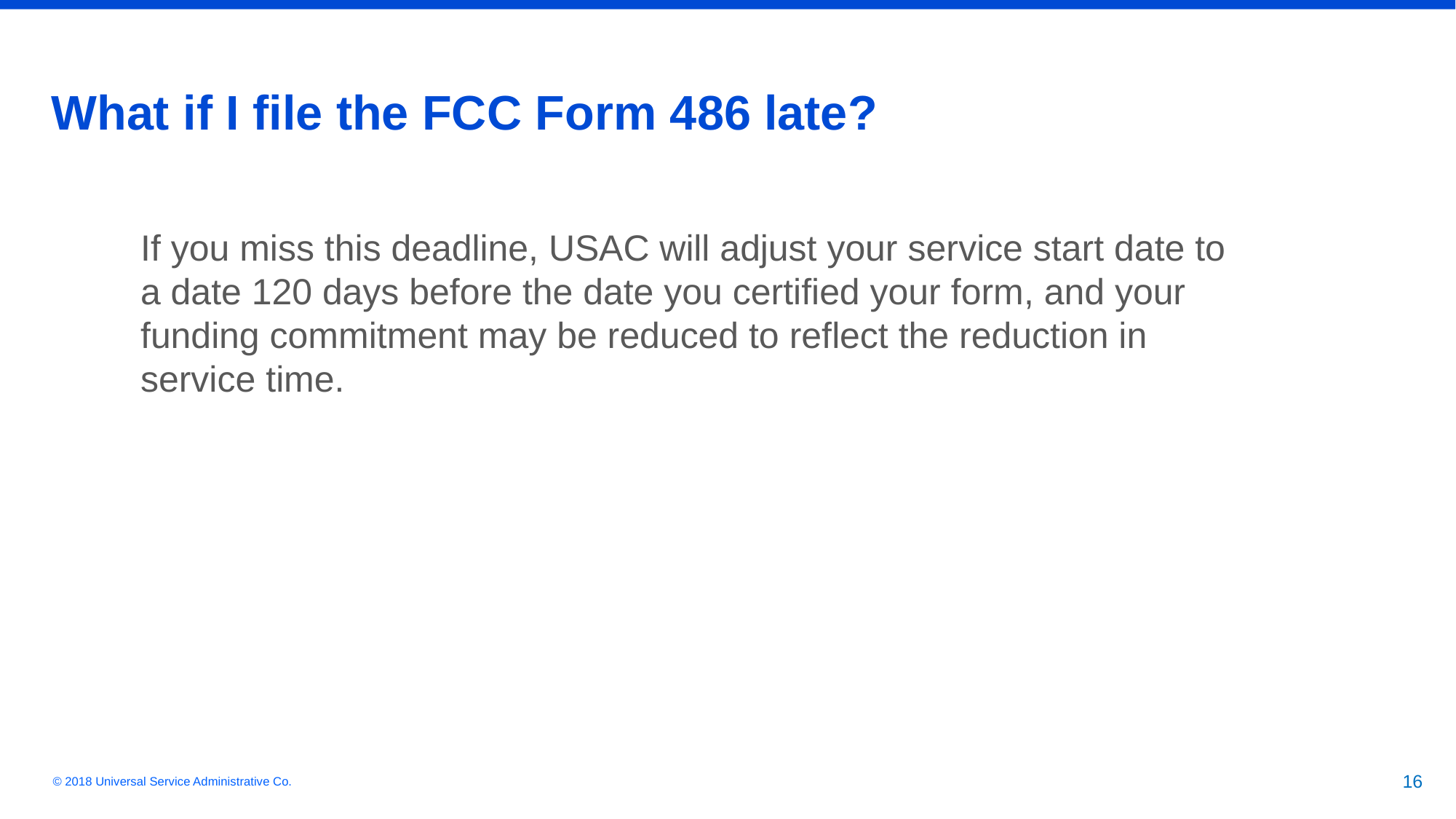

# What if I file the FCC Form 486 late?
If you miss this deadline, USAC will adjust your service start date to a date 120 days before the date you certified your form, and your funding commitment may be reduced to reflect the reduction in service time.

© 2018 Universal Service Administrative Co.
16